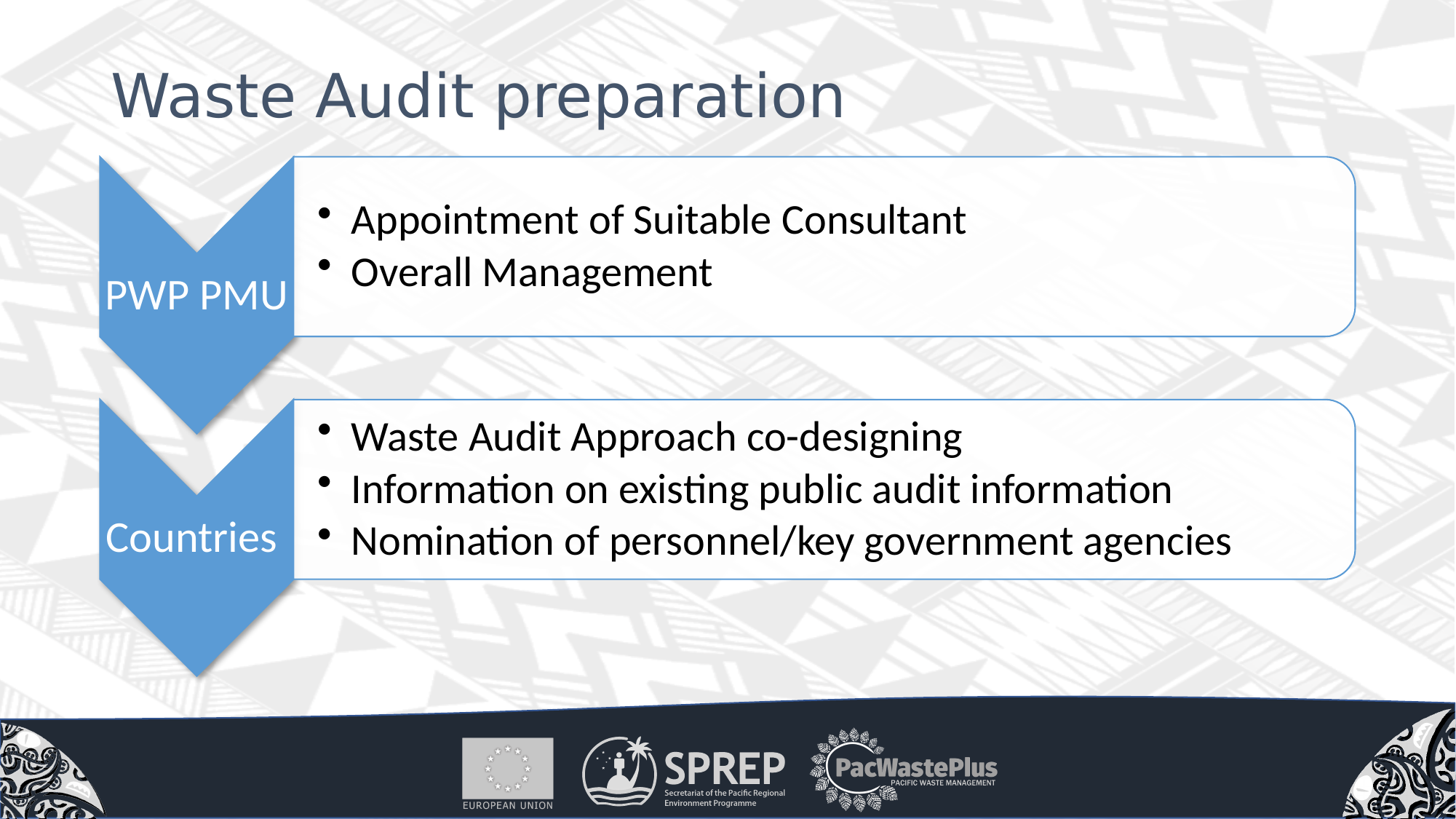

# Waste Audit preparation
PWP PMU
Appointment of Suitable Consultant
Overall Management
Countries
Waste Audit Approach co-designing
Information on existing public audit information
Nomination of personnel/key government agencies